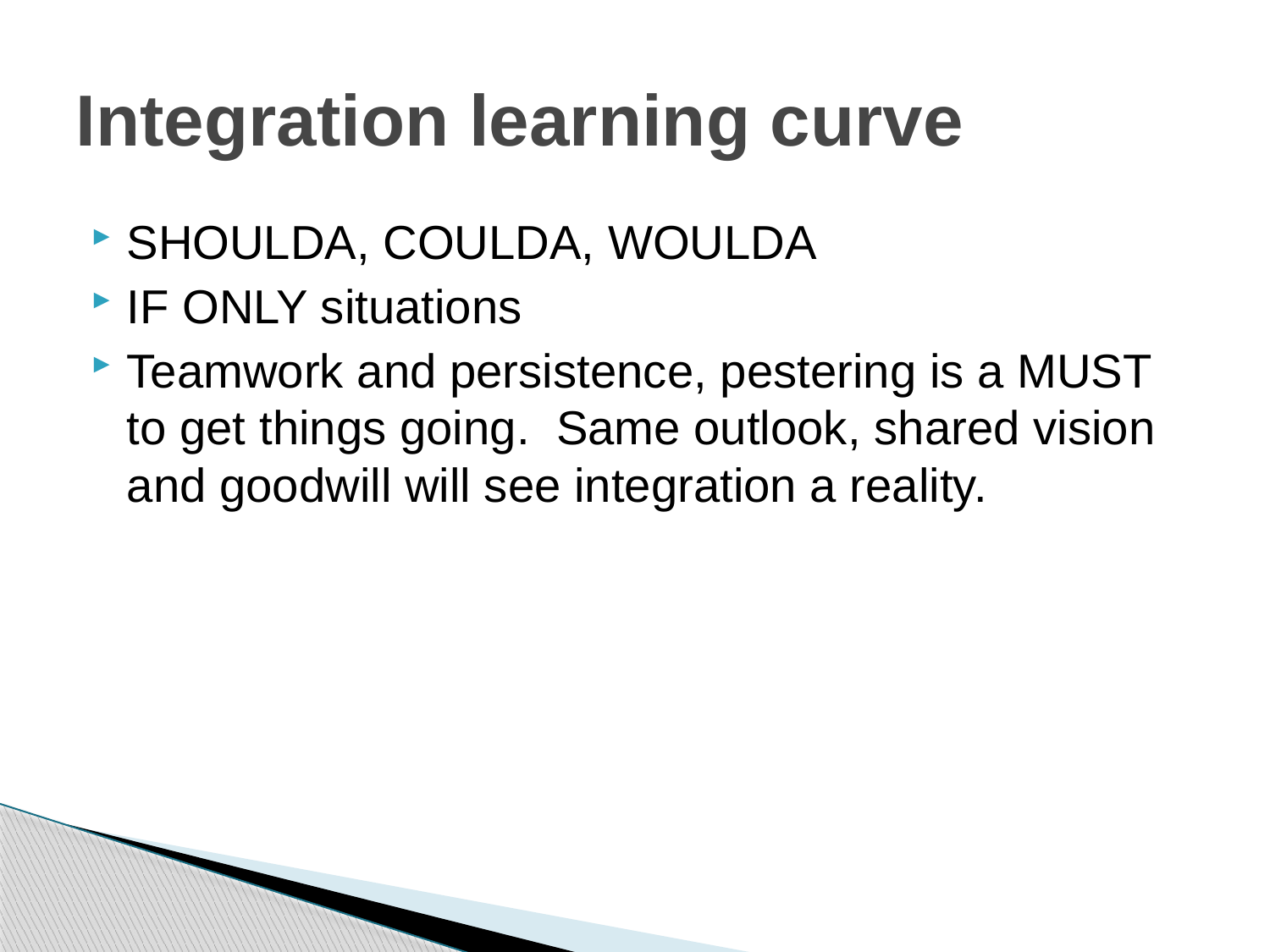

# Integration learning curve
SHOULDA, COULDA, WOULDA
IF ONLY situations
Teamwork and persistence, pestering is a MUST to get things going.  Same outlook, shared vision and goodwill will see integration a reality.